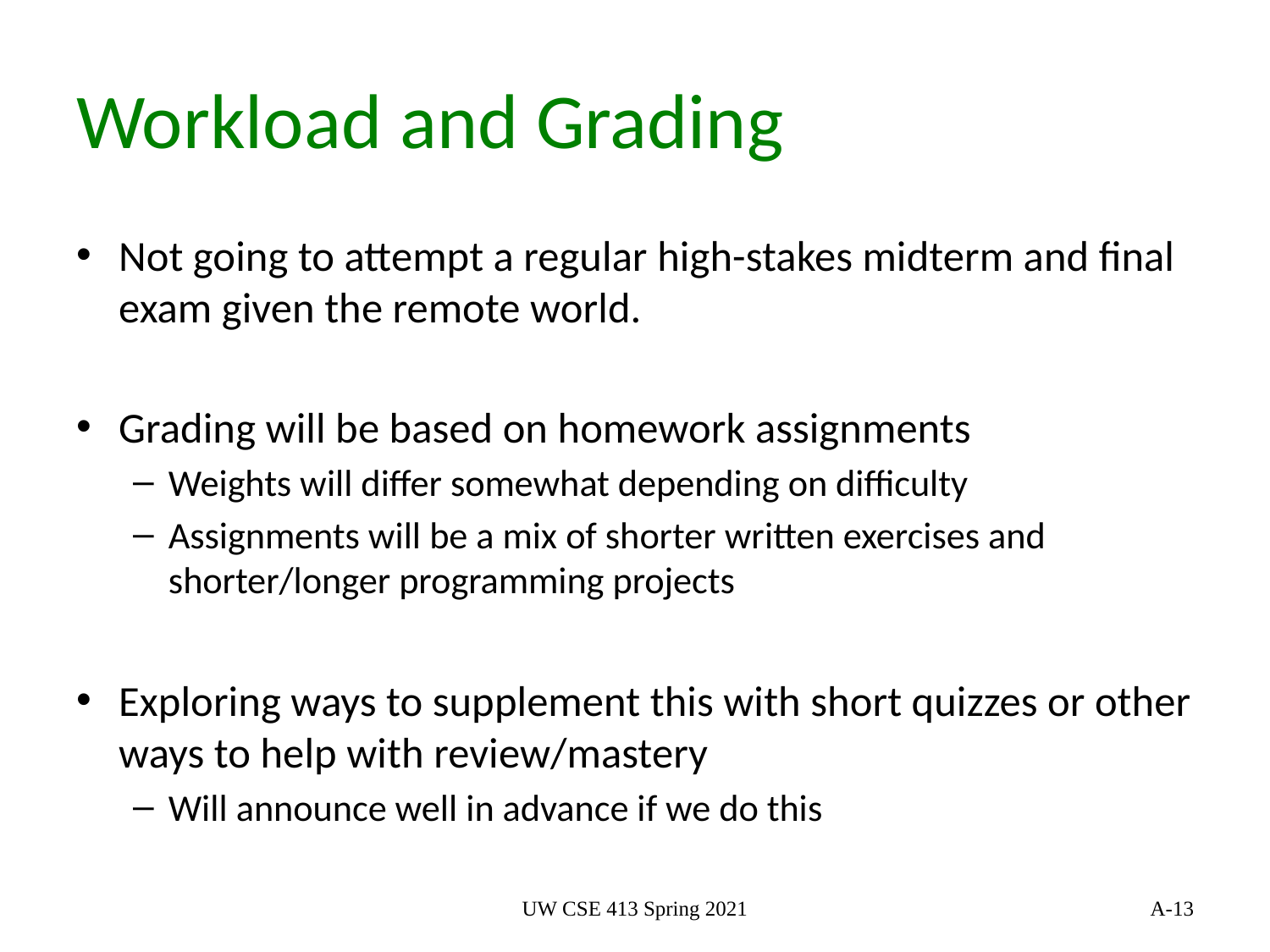

# Workload and Grading
Not going to attempt a regular high-stakes midterm and final exam given the remote world.

Grading will be based on homework assignments
Weights will differ somewhat depending on difficulty
Assignments will be a mix of shorter written exercises and shorter/longer programming projects

Exploring ways to supplement this with short quizzes or other ways to help with review/mastery
Will announce well in advance if we do this
UW CSE 413 Spring 2021
13